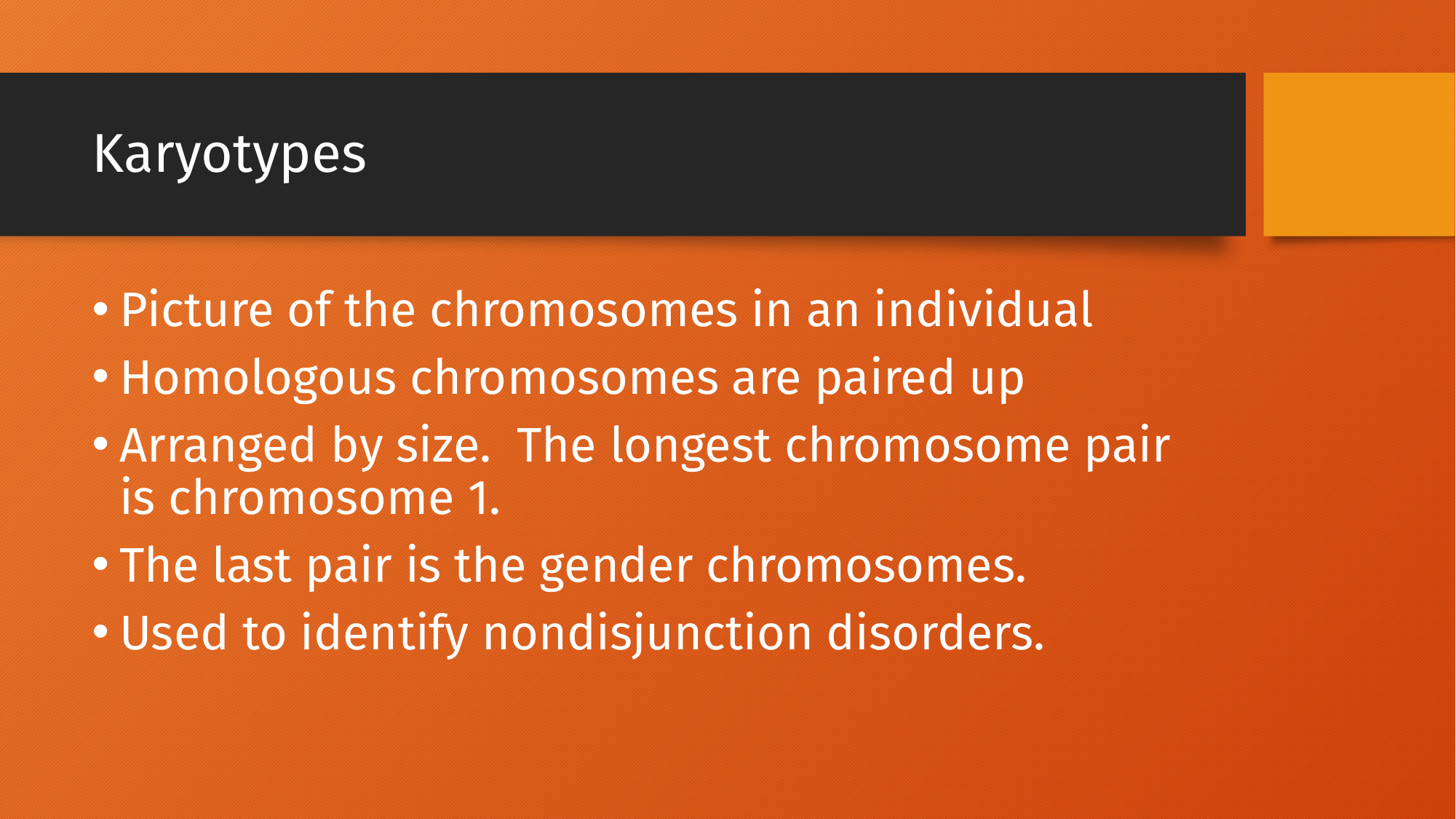

# Karyotypes
Picture of the chromosomes in an individual
Homologous chromosomes are paired up
Arranged by size.  The longest chromosome pair is chromosome 1.
The last pair is the gender chromosomes.
Used to identify nondisjunction disorders.